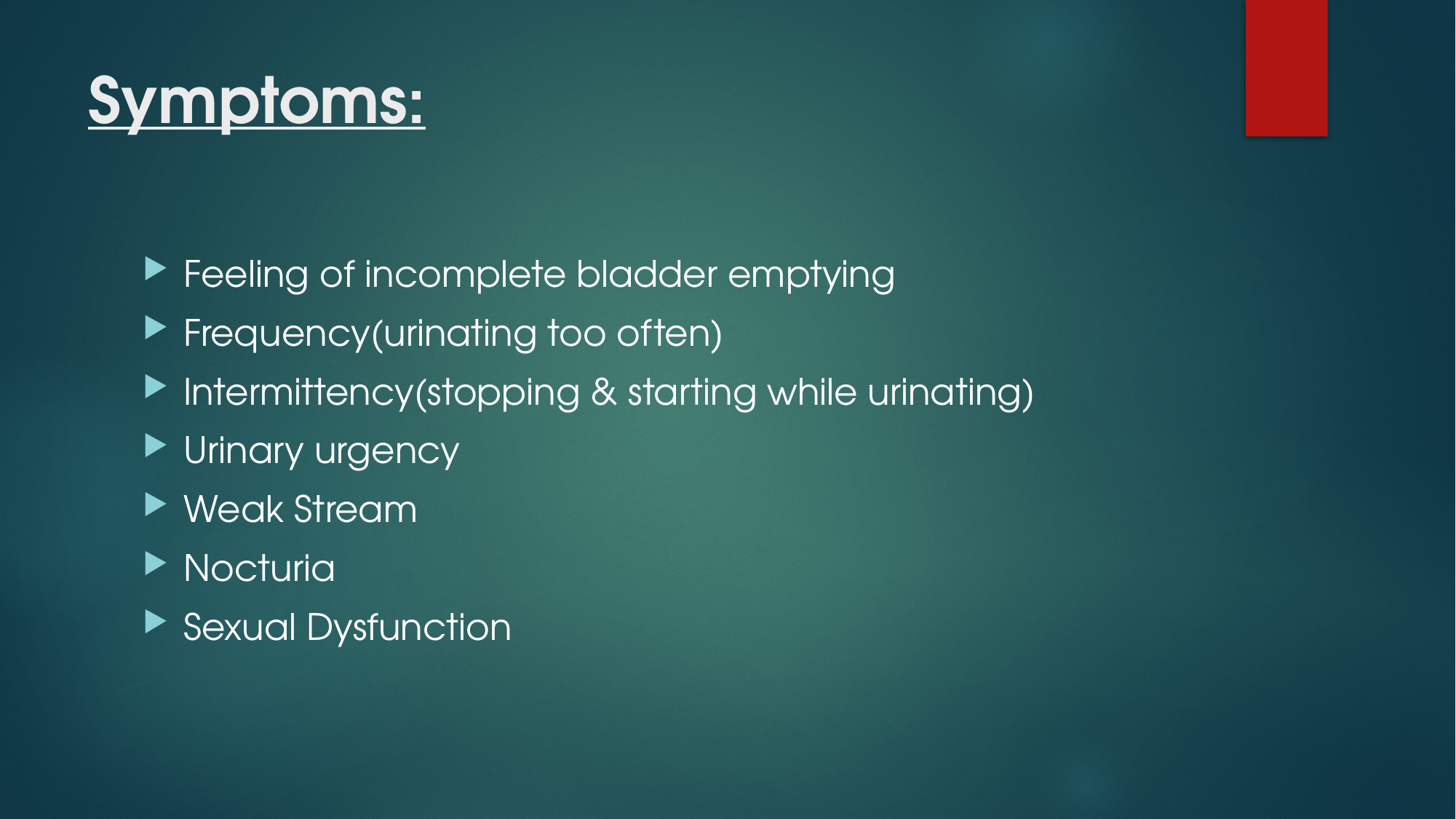

# Symptoms:
Feeling of incomplete bladder emptying
Frequency(urinating too often)
Intermittency(stopping & starting while urinating)
Urinary urgency
Weak Stream
Nocturia
Sexual Dysfunction